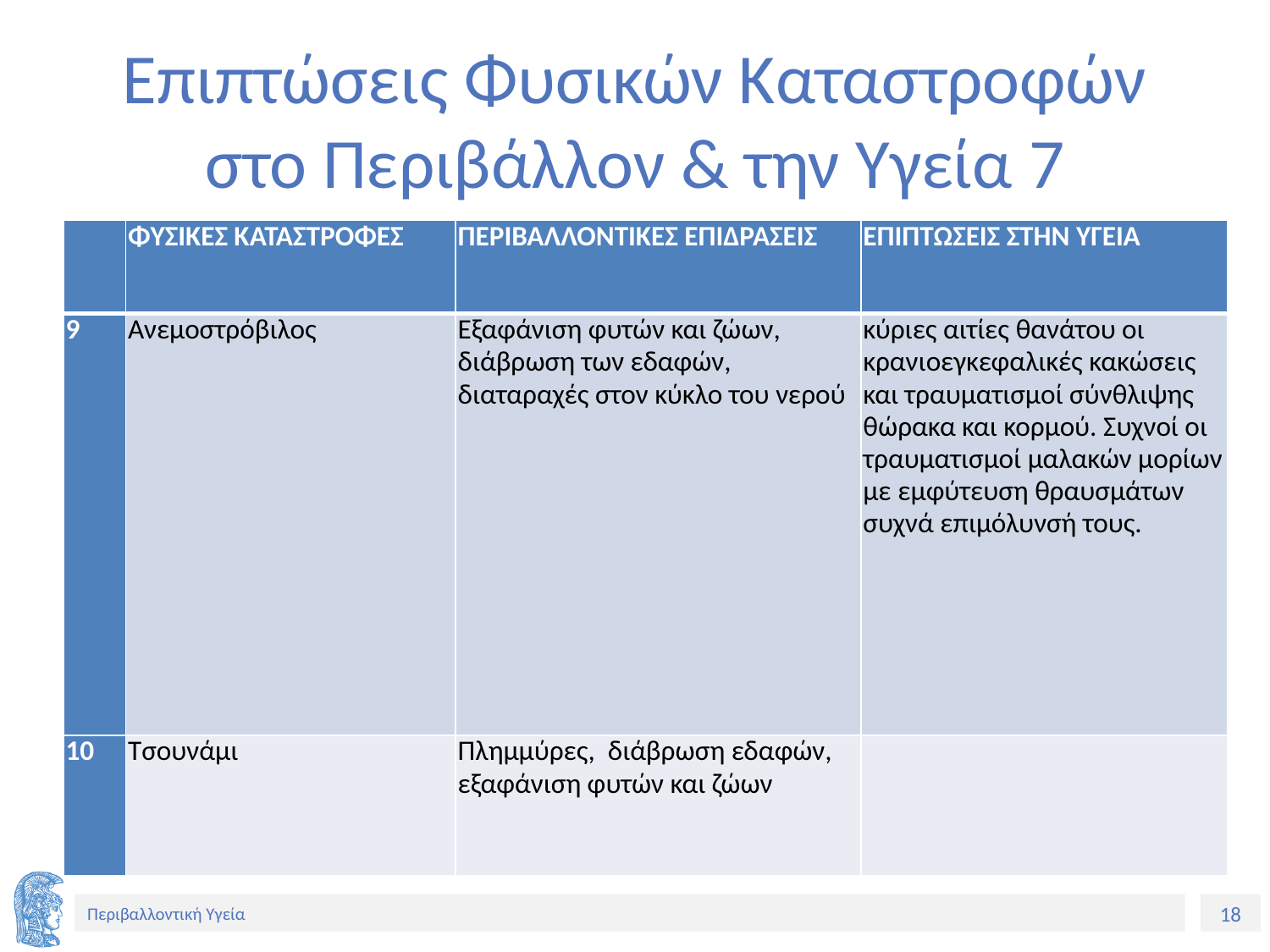

# Επιπτώσεις Φυσικών Καταστροφών στο Περιβάλλον & την Υγεία 7
|  | ΦΥΣΙΚΕΣ ΚΑΤΑΣΤΡΟΦΕΣ | ΠΕΡΙΒΑΛΛΟΝΤΙΚΕΣ ΕΠΙΔΡΑΣΕΙΣ | ΕΠΙΠΤΩΣΕΙΣ ΣΤΗΝ ΥΓΕΙΑ |
| --- | --- | --- | --- |
| 9 | Ανεμοστρόβιλος | Εξαφάνιση φυτών και ζώων, διάβρωση των εδαφών, διαταραχές στον κύκλο του νερού | κύριες αιτίες θανάτου οι κρανιοεγκεφαλικές κακώσεις και τραυματισμοί σύνθλιψης θώρακα και κορμού. Συχνοί οι τραυματισμοί μαλακών μορίων με εμφύτευση θραυσμάτων συχνά επιμόλυνσή τους. |
| 10 | Τσουνάμι | Πλημμύρες, διάβρωση εδαφών, εξαφάνιση φυτών και ζώων |  |